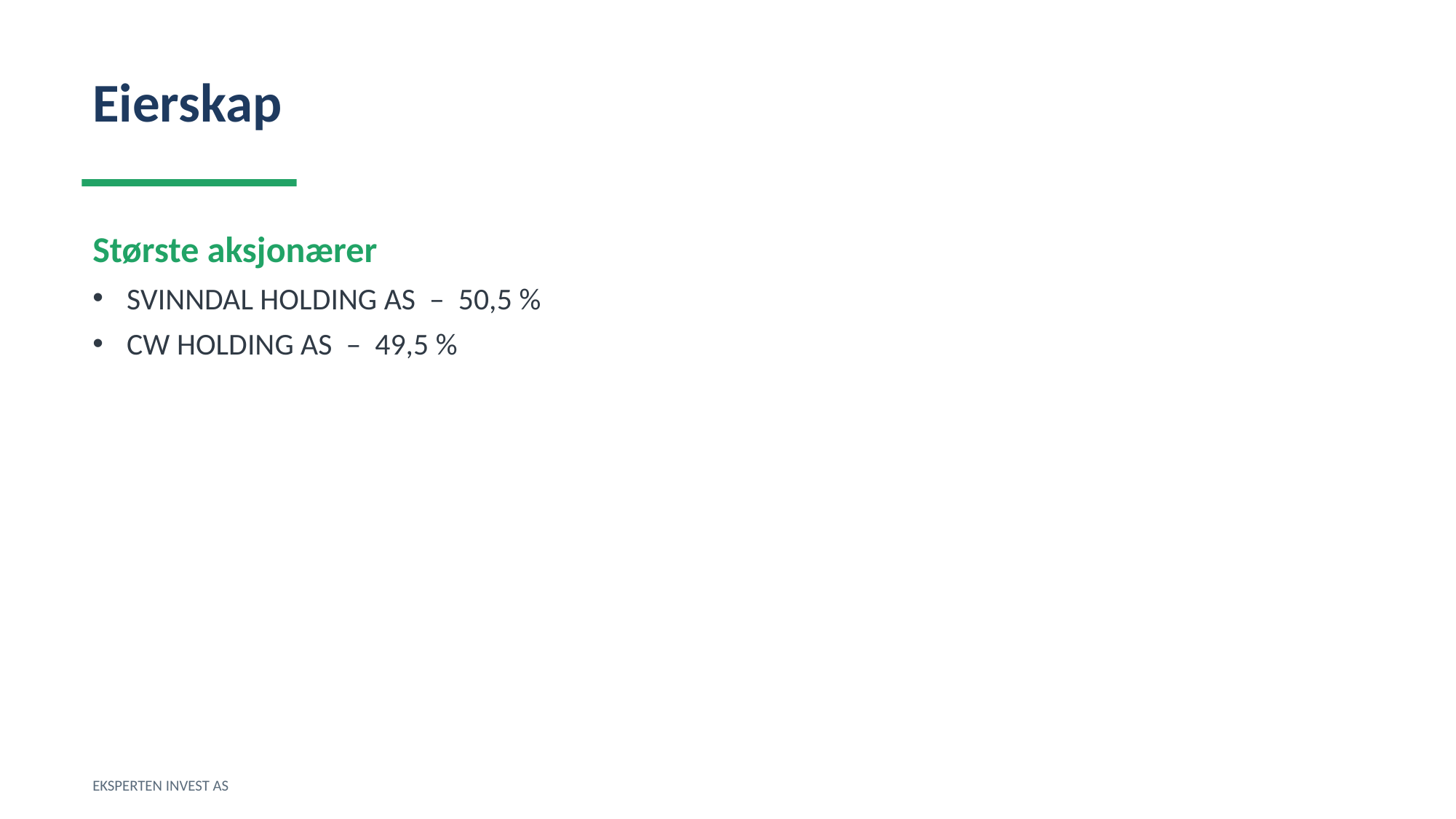

Eierskap

Største aksjonærer
SVINNDAL HOLDING AS  –  50,5 %
CW HOLDING AS  –  49,5 %
EKSPERTEN INVEST AS